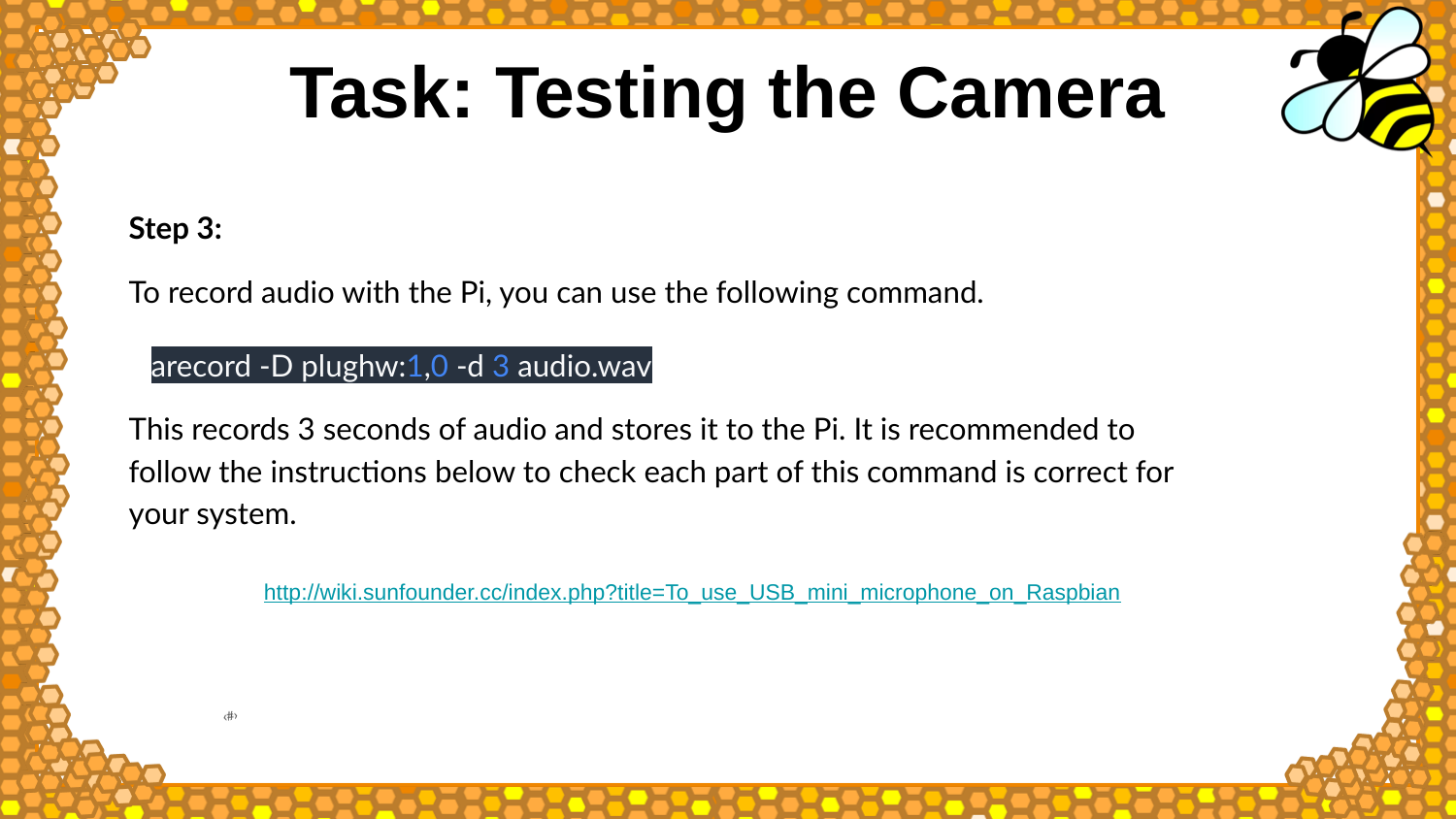

Task: Testing the Camera
Step 3:
To record audio with the Pi, you can use the following command.
arecord -D plughw:1,0 -d 3 audio.wav
This records 3 seconds of audio and stores it to the Pi. It is recommended to follow the instructions below to check each part of this command is correct for your system.

http://wiki.sunfounder.cc/index.php?title=To_use_USB_mini_microphone_on_Raspbian